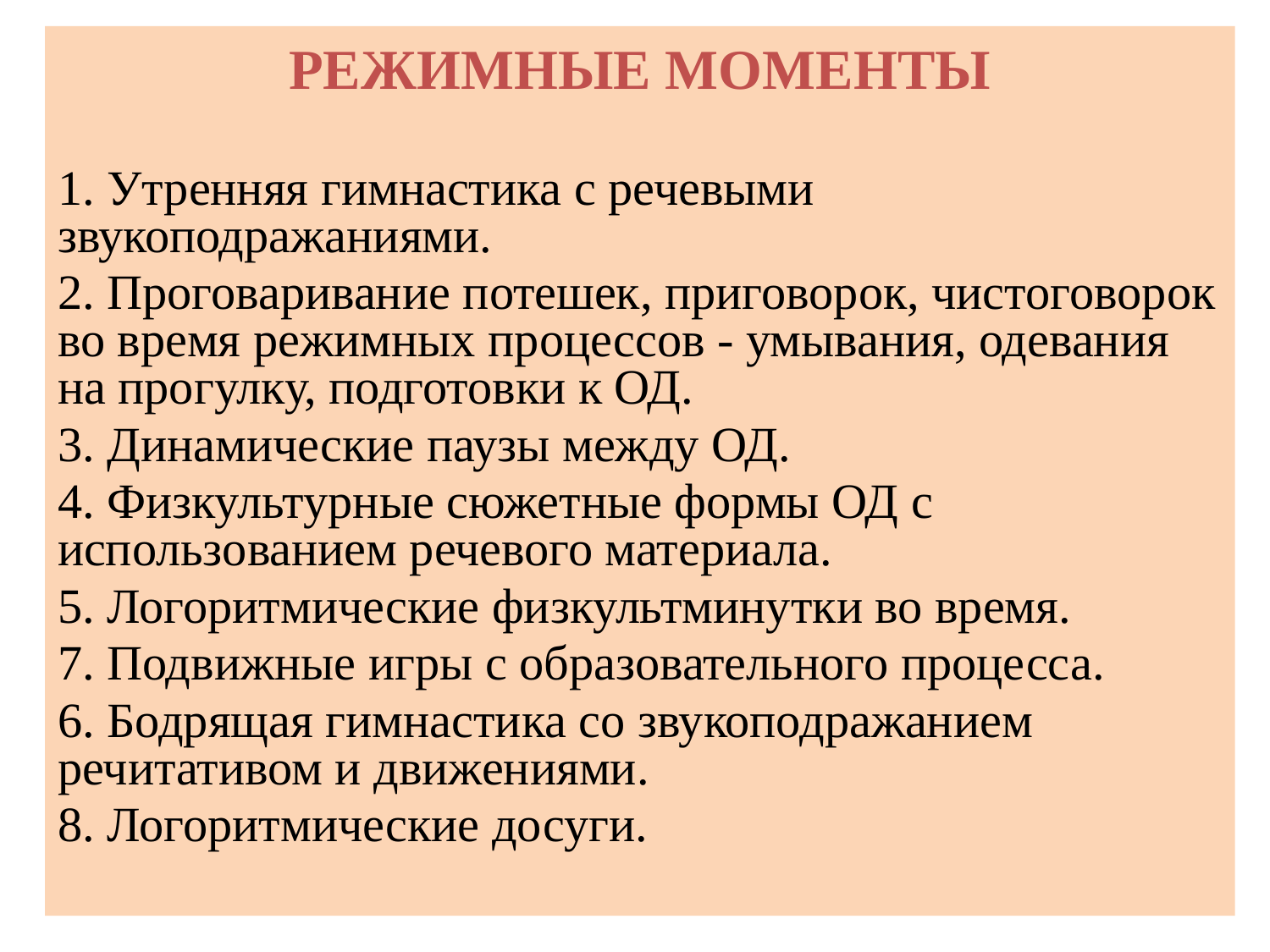

РЕЖИМНЫЕ МОМЕНТЫ

1. Утренняя гимнастика с речевыми звукоподражаниями.
2. Проговаривание потешек, приговорок, чистоговорок во время режимных процессов - умывания, одевания на прогулку, подготовки к ОД.
3. Динамические паузы между ОД.
4. Физкультурные сюжетные формы ОД с использованием речевого материала.
5. Логоритмические физкультминутки во время.
7. Подвижные игры с образовательного процесса.
6. Бодрящая гимнастика со звукоподражанием речитативом и движениями.
8. Логоритмические досуги.

#